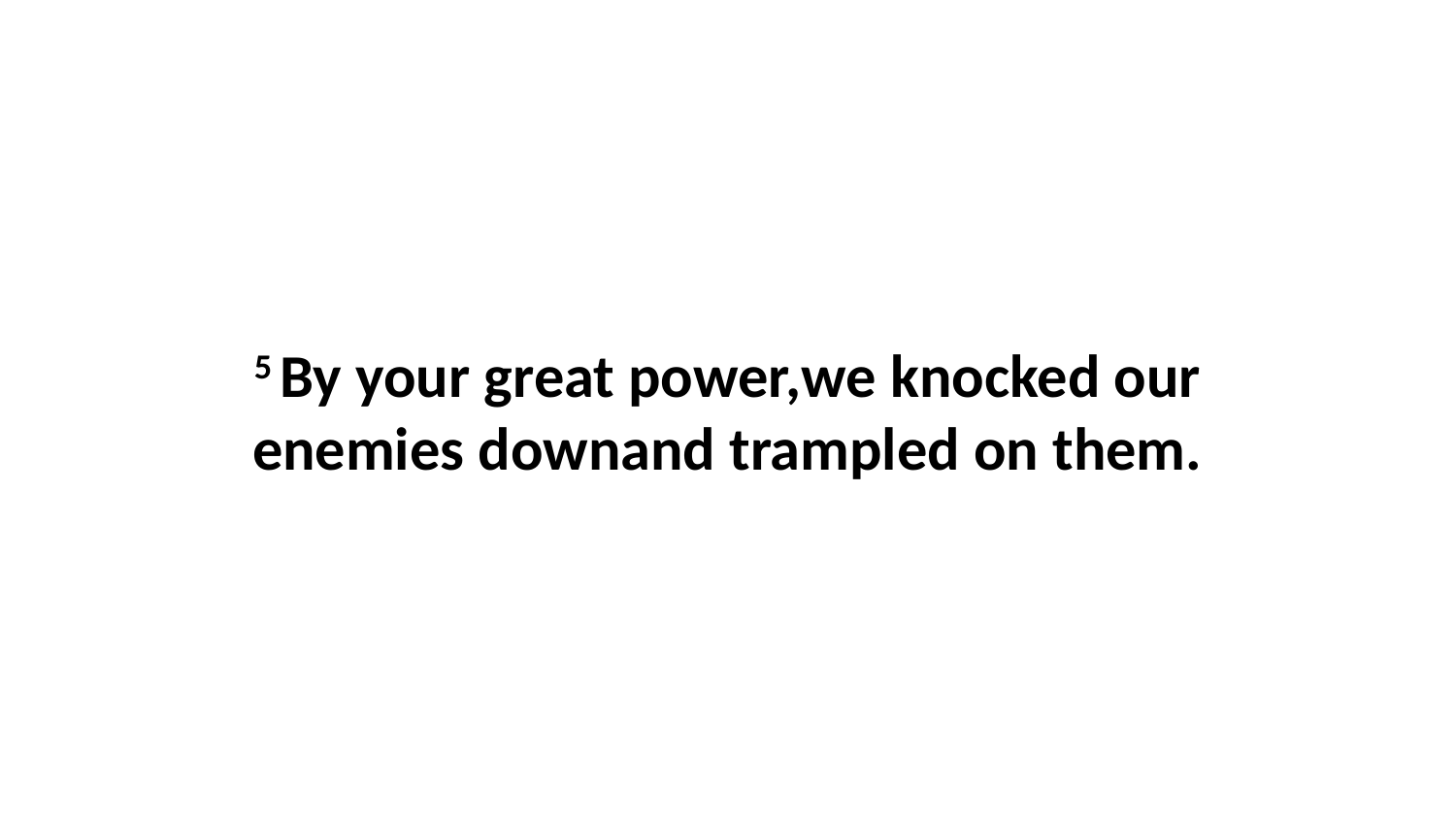

5 By your great power,we knocked our enemies downand trampled on them.